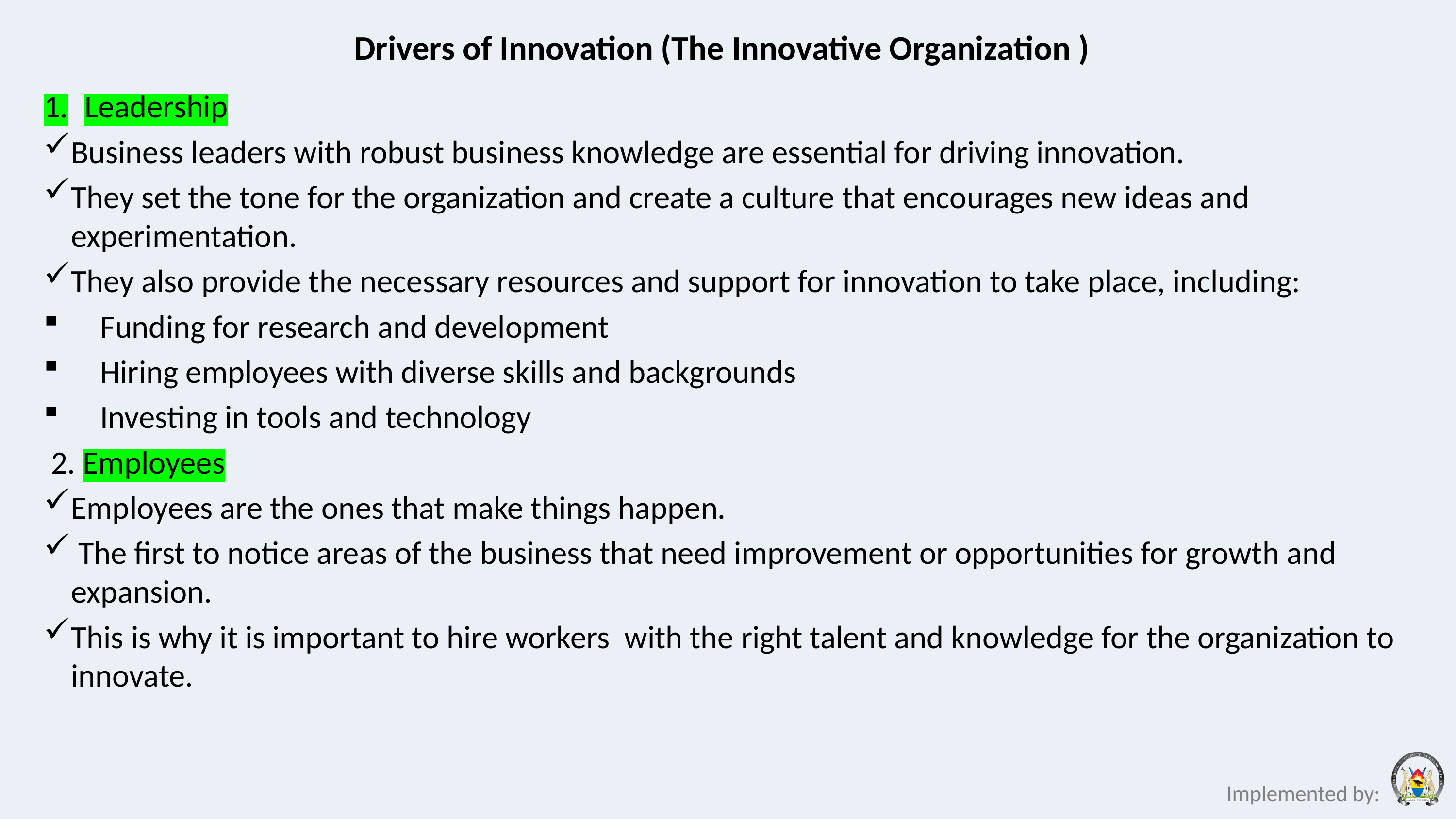

# Drivers of Innovation (The Innovative Organization )
Leadership
Business leaders with robust business knowledge are essential for driving innovation.
They set the tone for the organization and create a culture that encourages new ideas and experimentation.
They also provide the necessary resources and support for innovation to take place, including:
    Funding for research and development
    Hiring employees with diverse skills and backgrounds
    Investing in tools and technology
 2. Employees
Employees are the ones that make things happen.
 The first to notice areas of the business that need improvement or opportunities for growth and expansion.
This is why it is important to hire workers  with the right talent and knowledge for the organization to innovate.

Implemented by: